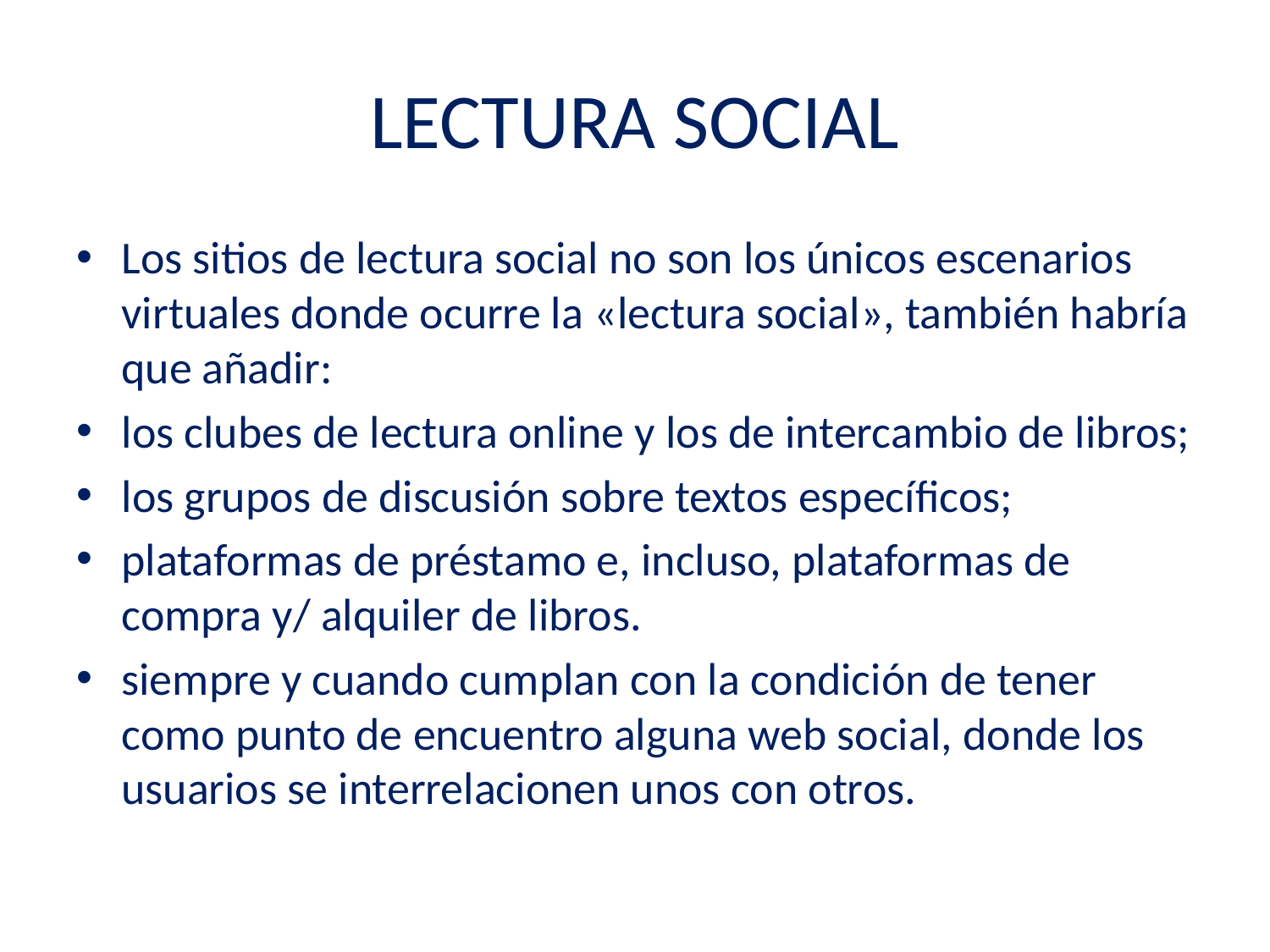

# LECTURA SOCIAL
Los sitios de lectura social no son los únicos escenarios virtuales donde ocurre la «lectura social», también habría que añadir:
los clubes de lectura online y los de intercambio de libros;
los grupos de discusión sobre textos específicos;
plataformas de préstamo e, incluso, plataformas de compra y/ alquiler de libros.
siempre y cuando cumplan con la condición de tener como punto de encuentro alguna web social, donde los usuarios se interrelacionen unos con otros.